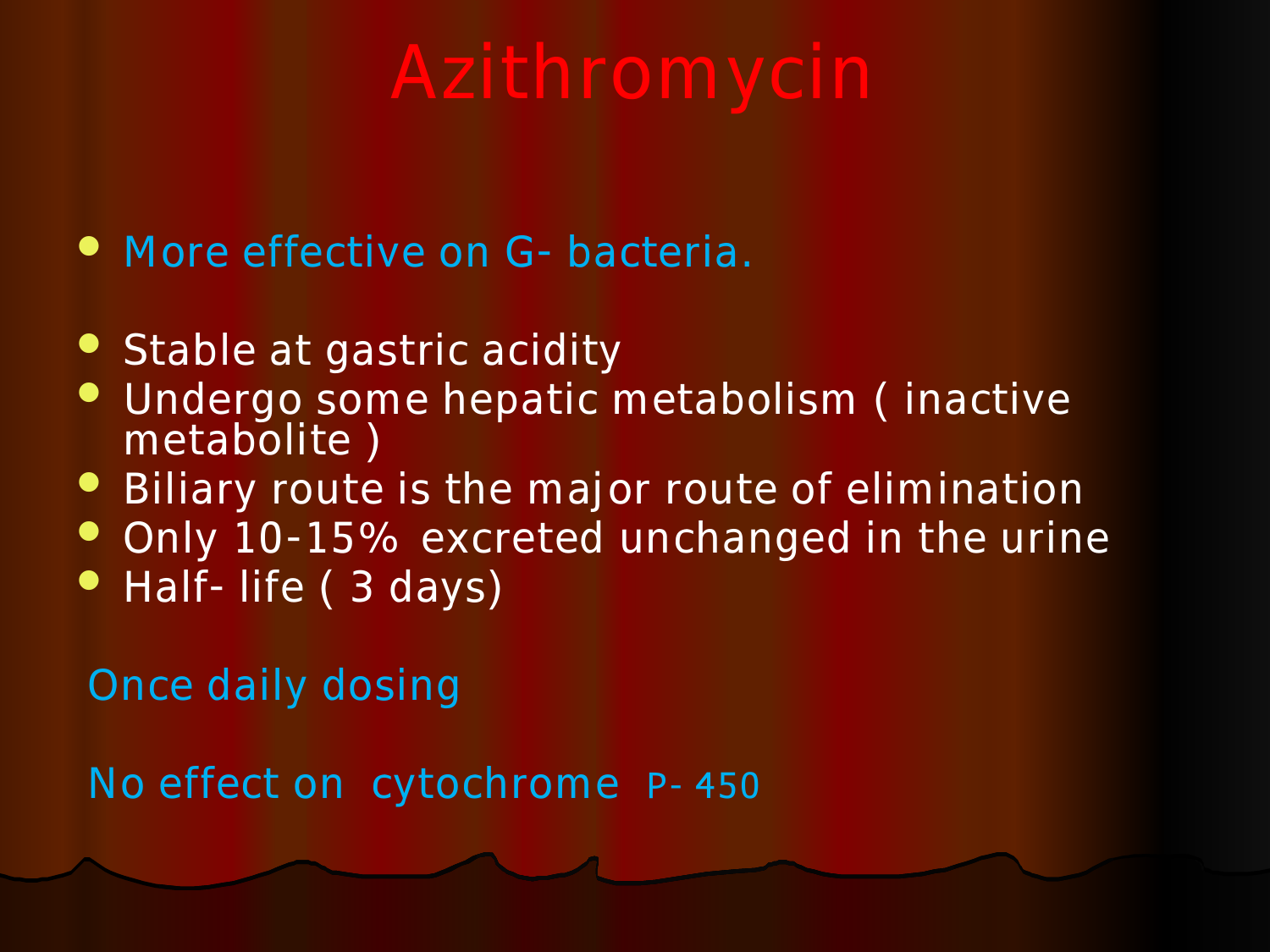

# Azithromycin

More effective on G- bacteria.

Stable at gastric acidity
Undergo some hepatic metabolism ( inactive metabolite )
Biliary route is the major route of elimination
Only 10-15% excreted unchanged in the urine
Half- life ( 3 days)

 Once daily dosing

 No effect on  cytochrome  P- 450